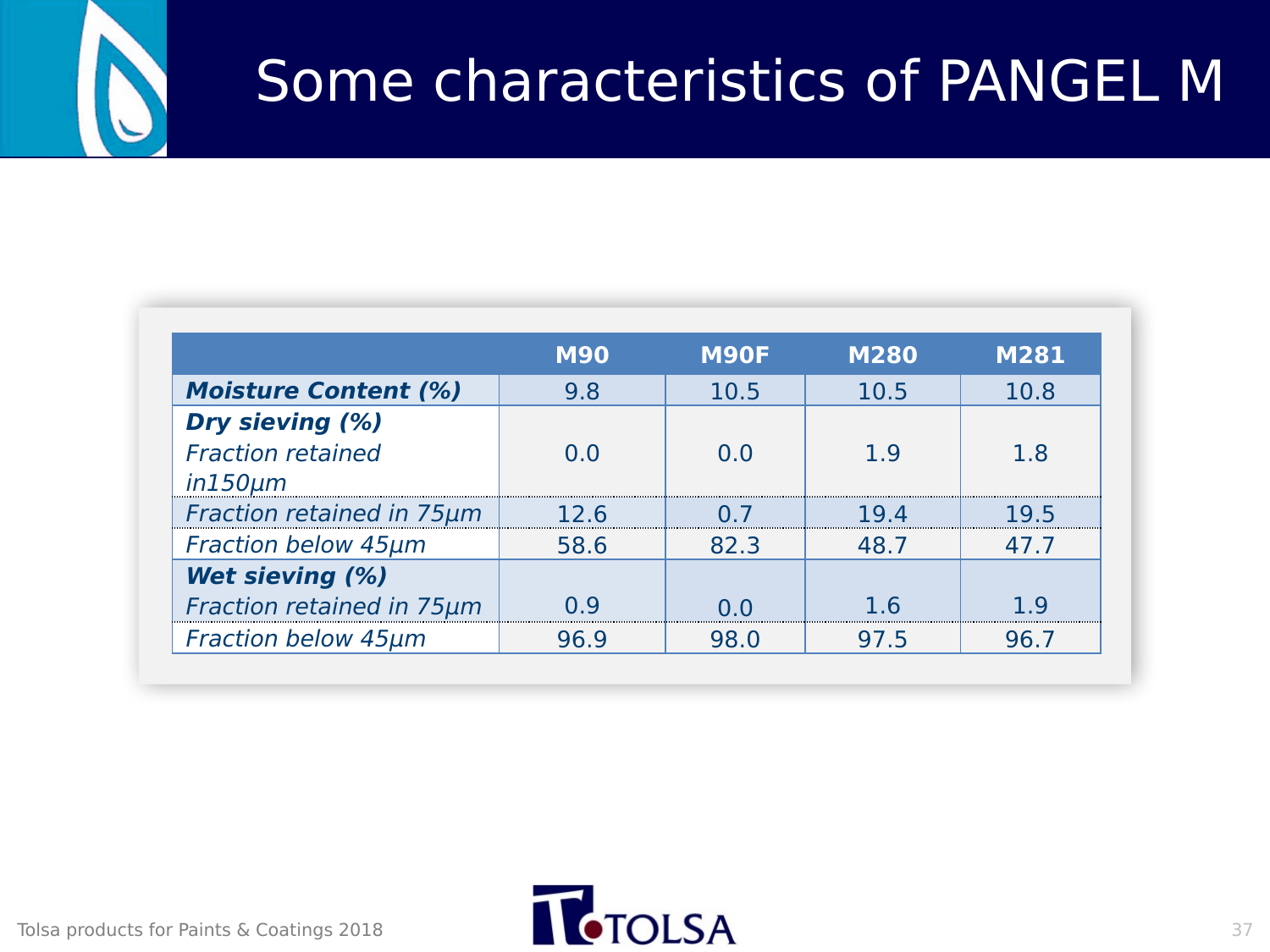

# Some characteristics of PANGEL M

|  | M90 | M90F | M280 | M281 |
| --- | --- | --- | --- | --- |
| Moisture Content (%) | 9.8 | 10.5 | 10.5 | 10.8 |
| Dry sieving (%) Fraction retained in150µm | 0.0 | 0.0 | 1.9 | 1.8 |
| Fraction retained in 75µm | 12.6 | 0.7 | 19.4 | 19.5 |
| Fraction below 45µm | 58.6 | 82.3 | 48.7 | 47.7 |
| Wet sieving (%) Fraction retained in 75µm | 0.9 | 0.0 | 1.6 | 1.9 |
| Fraction below 45µm | 96.9 | 98.0 | 97.5 | 96.7 |
37